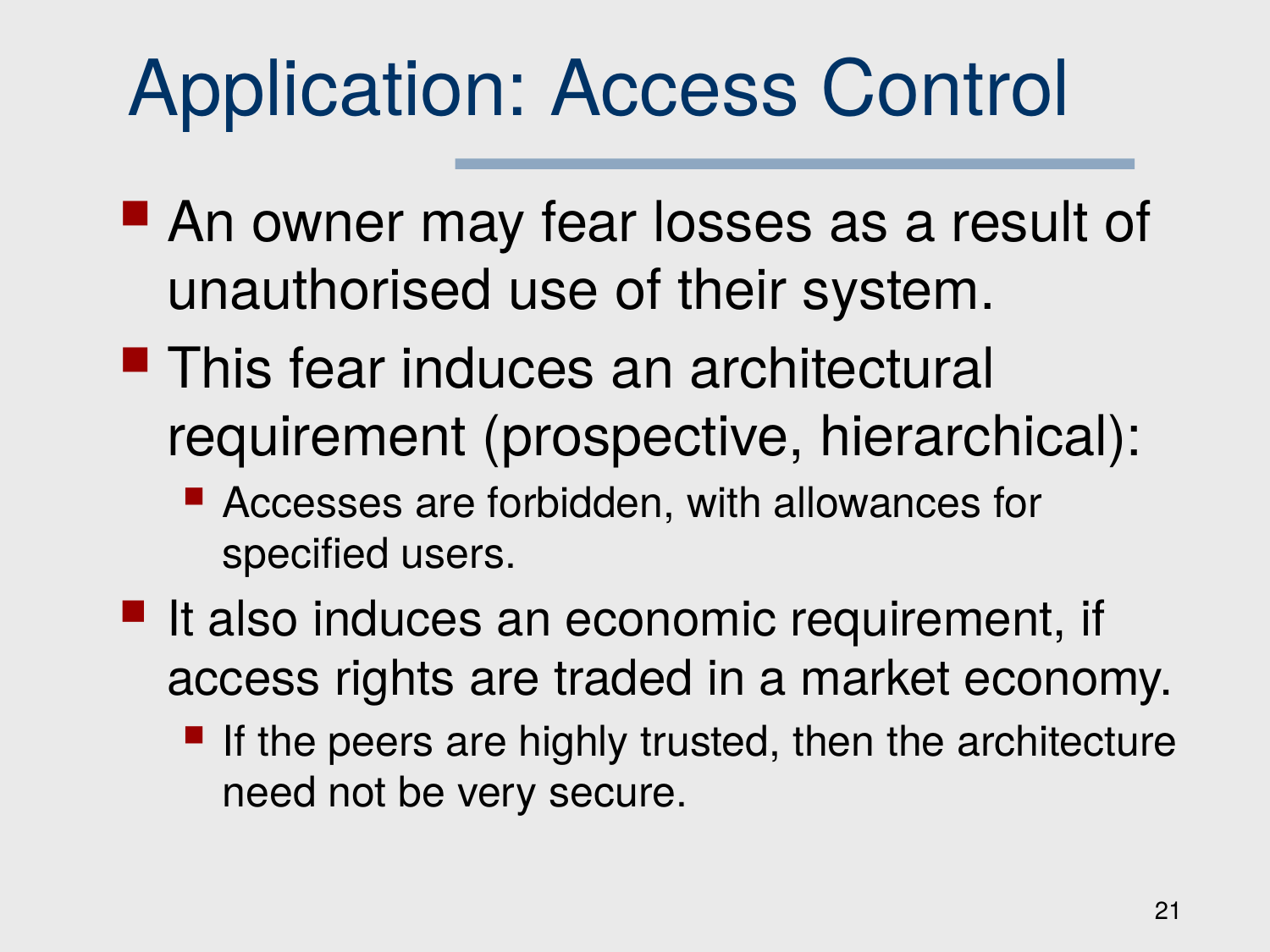

# Application: Access Control
An owner may fear losses as a result of unauthorised use of their system.
This fear induces an architectural requirement (prospective, hierarchical):
Accesses are forbidden, with allowances for specified users.
It also induces an economic requirement, if access rights are traded in a market economy.
If the peers are highly trusted, then the architecture need not be very secure.
21